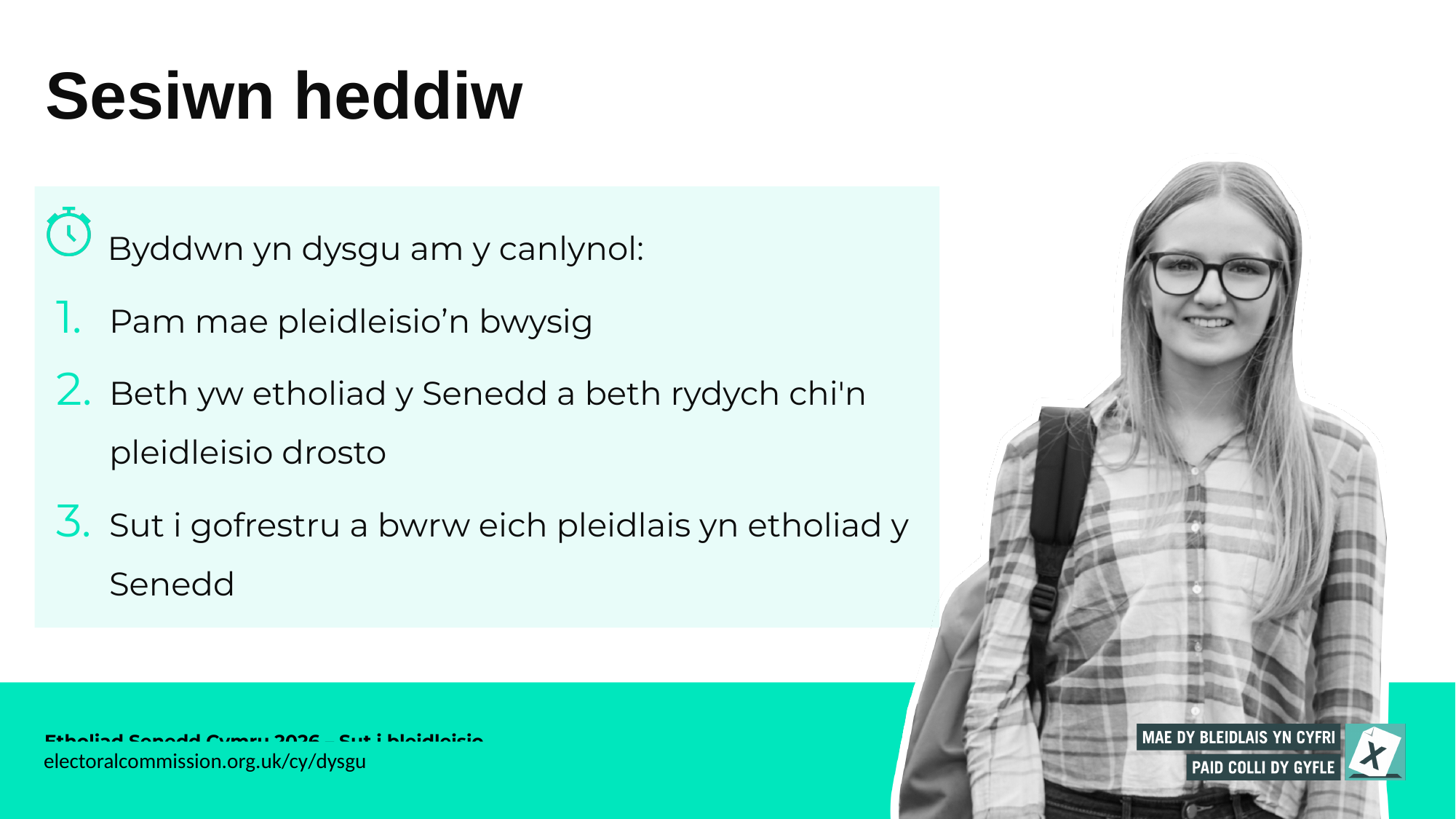

# Sesiwn heddiw
      Byddwn yn dysgu am y canlynol:
Pam mae pleidleisio’n bwysig
Beth yw etholiad y Senedd a beth rydych chi'n pleidleisio drosto
Sut i gofrestru a bwrw eich pleidlais yn etholiad y Senedd
Etholiad Senedd Cymru 2026 – Sut i bleidleisio
electoralcommission.org.uk/cy/dysgu